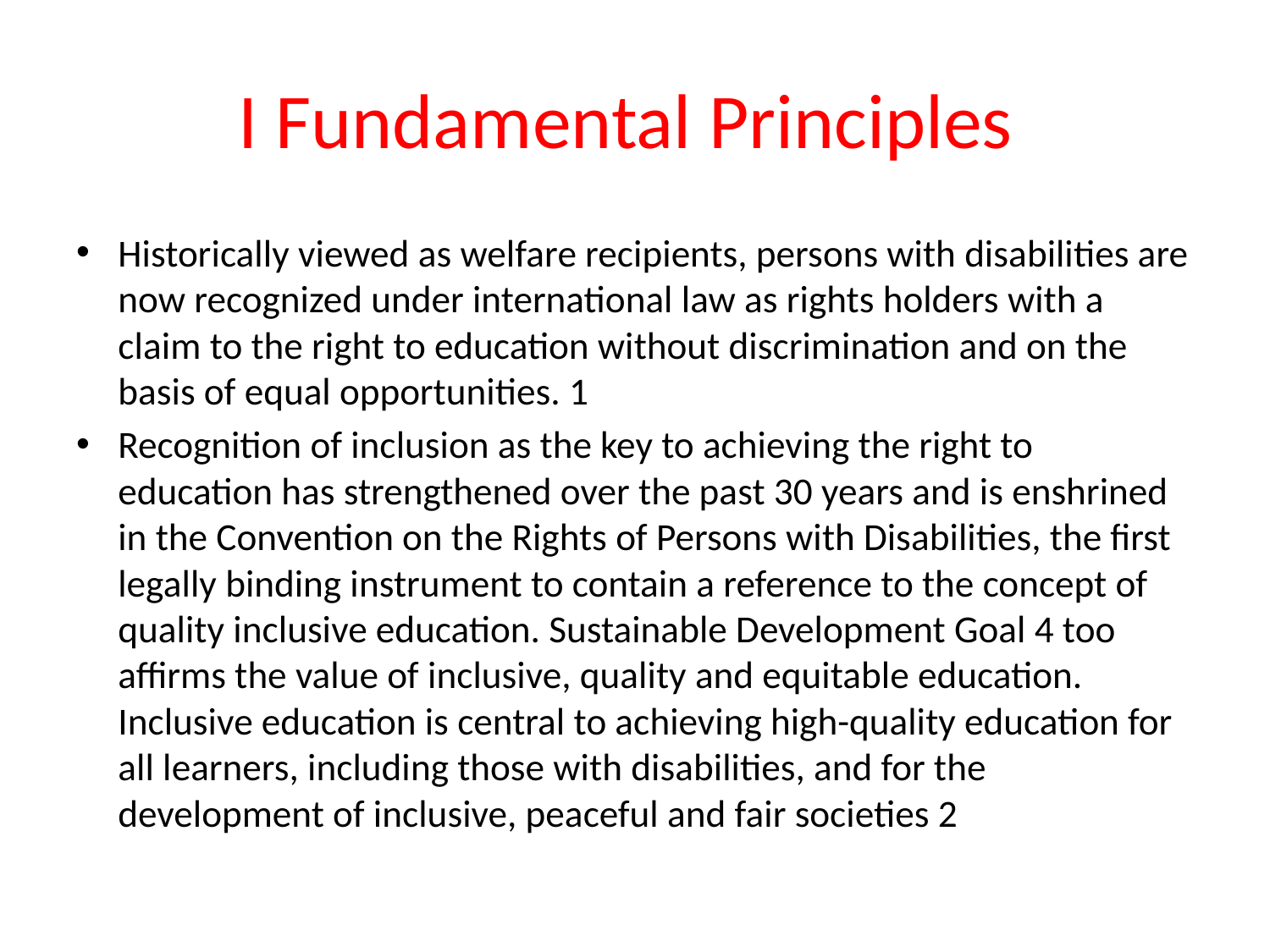

# I Fundamental Principles
Historically viewed as welfare recipients, persons with disabilities are now recognized under international law as rights holders with a claim to the right to education without discrimination and on the basis of equal opportunities. 1
Recognition of inclusion as the key to achieving the right to education has strengthened over the past 30 years and is enshrined in the Convention on the Rights of Persons with Disabilities, the first legally binding instrument to contain a reference to the concept of quality inclusive education. Sustainable Development Goal 4 too affirms the value of inclusive, quality and equitable education. Inclusive education is central to achieving high-quality education for all learners, including those with disabilities, and for the development of inclusive, peaceful and fair societies 2